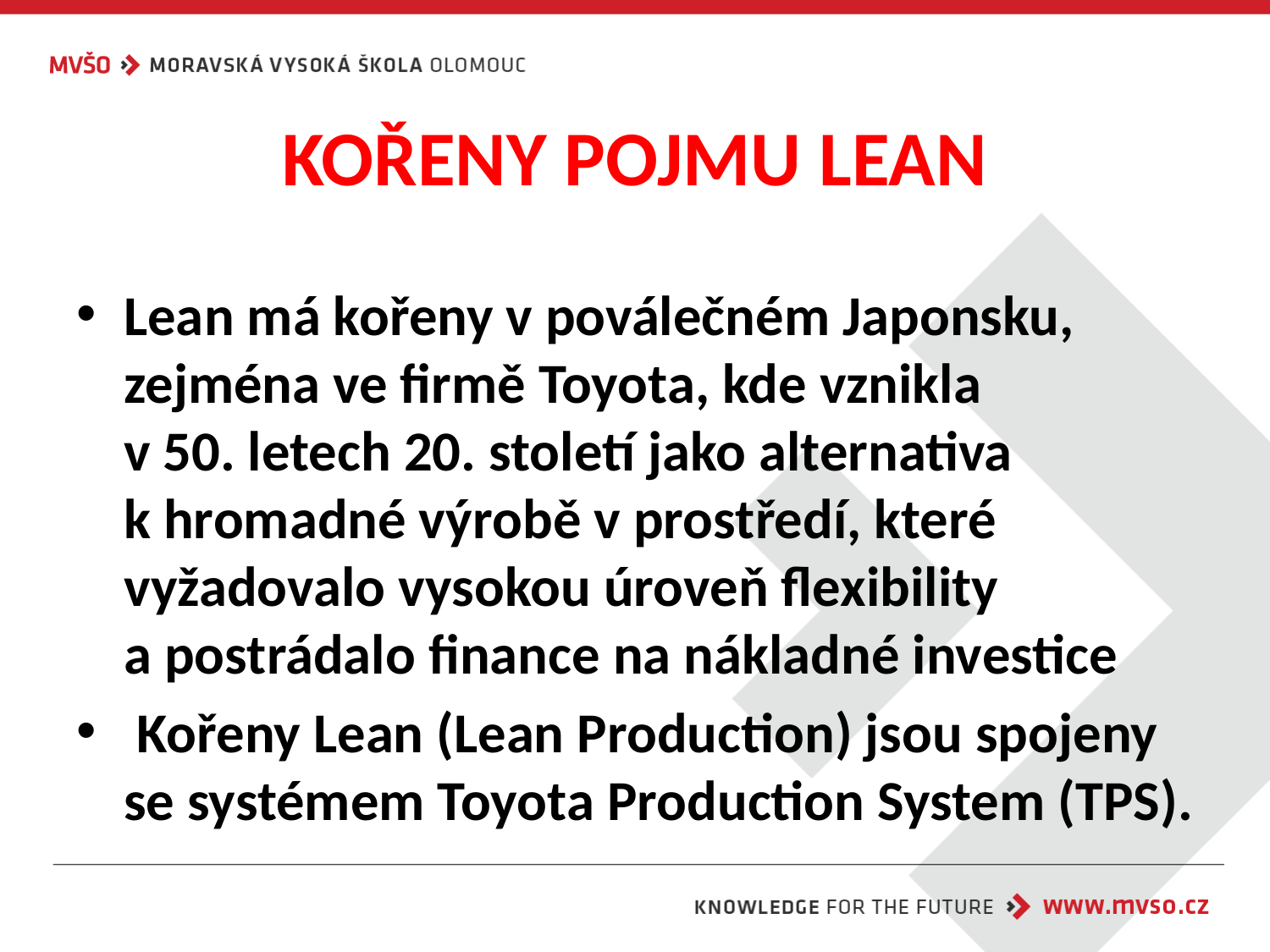

# KOŘENY POJMU LEAN
Lean má kořeny v poválečném Japonsku, zejména ve firmě Toyota, kde vznikla
v 50. letech 20. století jako alternativa
k hromadné výrobě v prostředí, které vyžadovalo vysokou úroveň flexibility
a postrádalo finance na nákladné investice
 Kořeny Lean (Lean Production) jsou spojeny se systémem Toyota Production System (TPS).